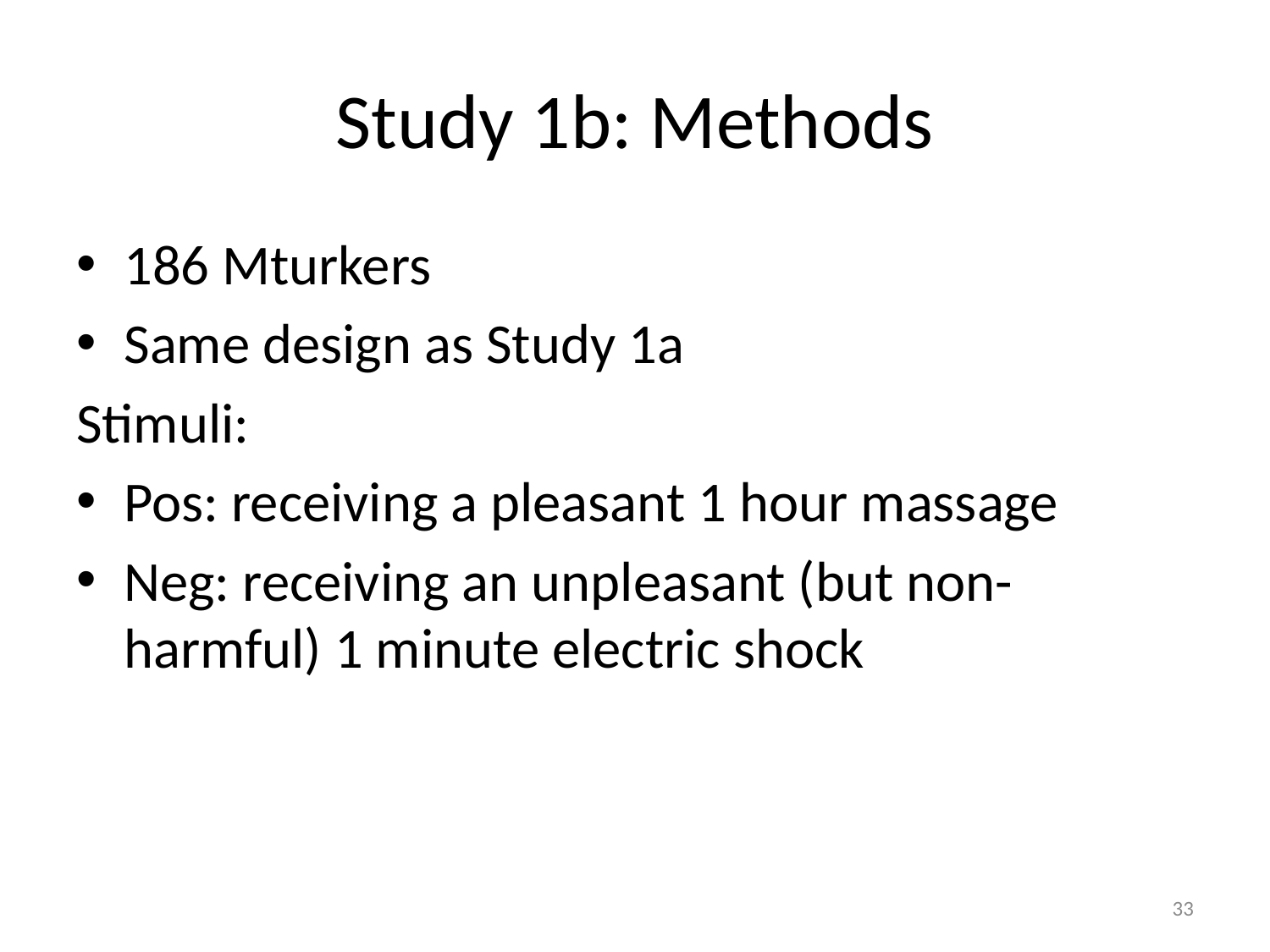

# Study 1b: Methods
186 Mturkers
Same design as Study 1a
Stimuli:
Pos: receiving a pleasant 1 hour massage
Neg: receiving an unpleasant (but non-harmful) 1 minute electric shock
33